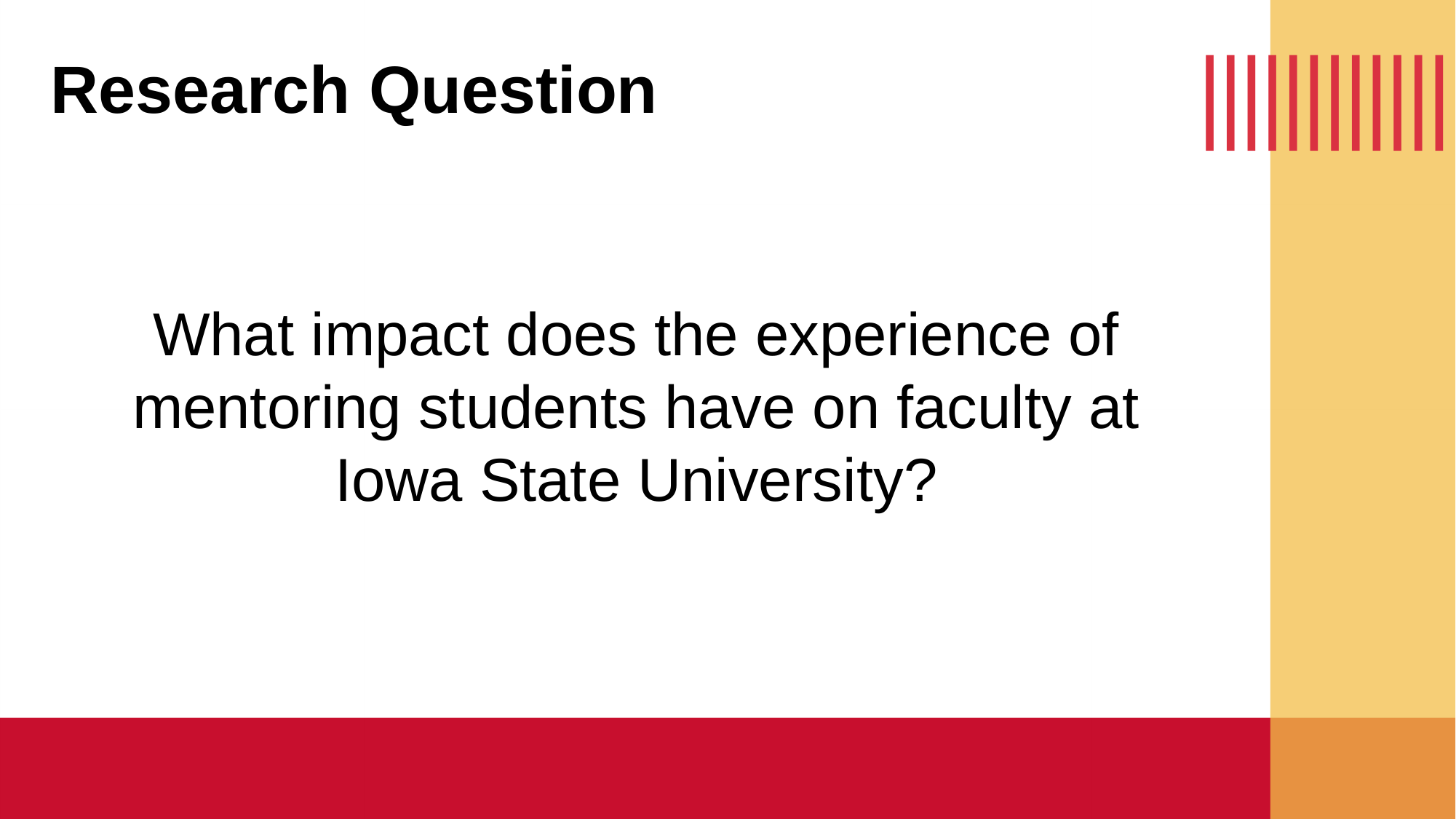

Research Question
What impact does the experience of mentoring students have on faculty at Iowa State University?